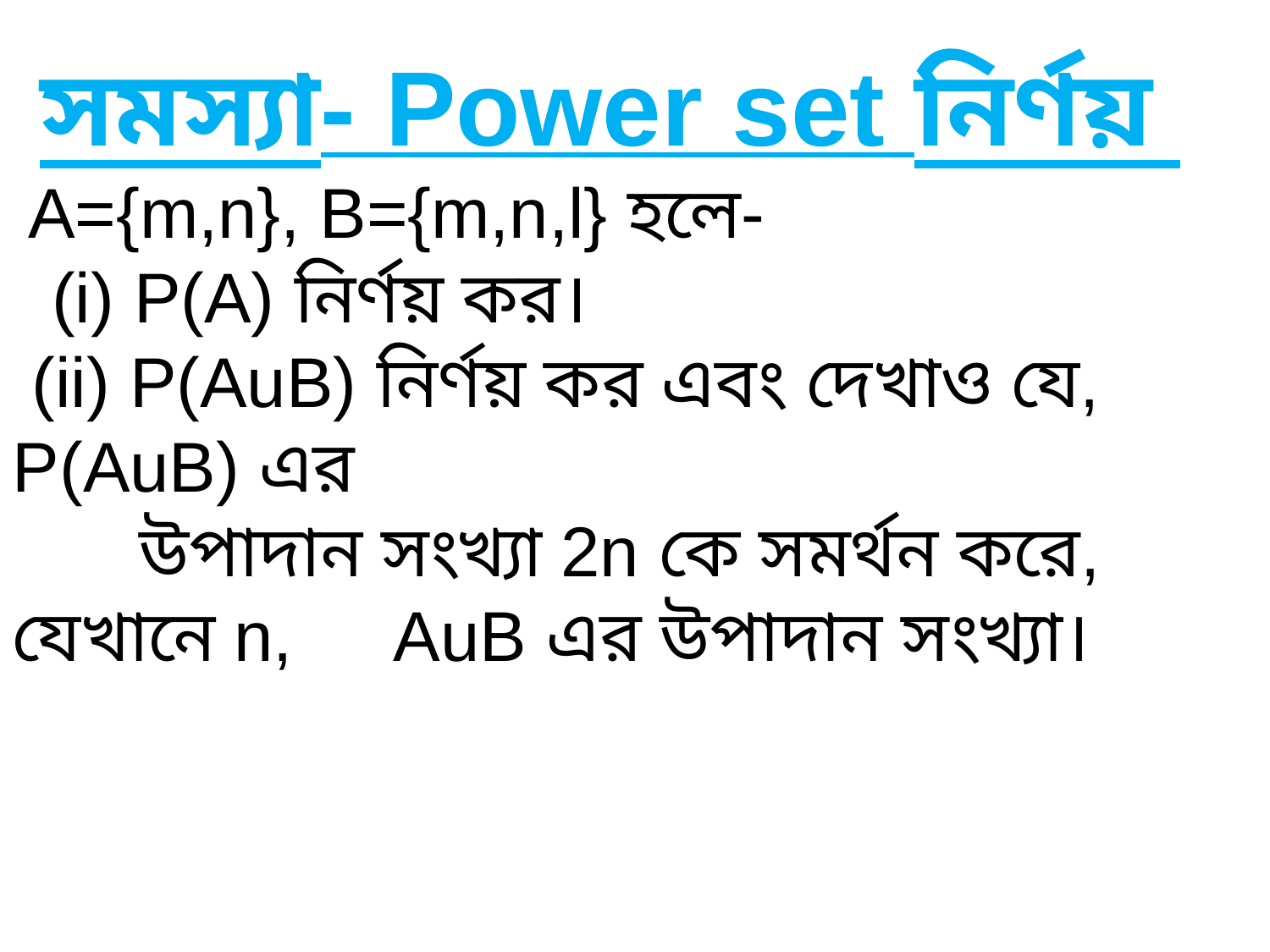

সমস্যা- Power set নির্ণয়
 A={m,n}, B={m,n,l} হলে-
  (i) P(A) নির্ণয় কর।
 (ii) P(AuB) নির্ণয় কর এবং দেখাও যে, P(AuB) এর
 	উপাদান সংখ্যা 2n কে সমর্থন করে, যেখানে n,  	AuB এর উপাদান সংখ্যা।